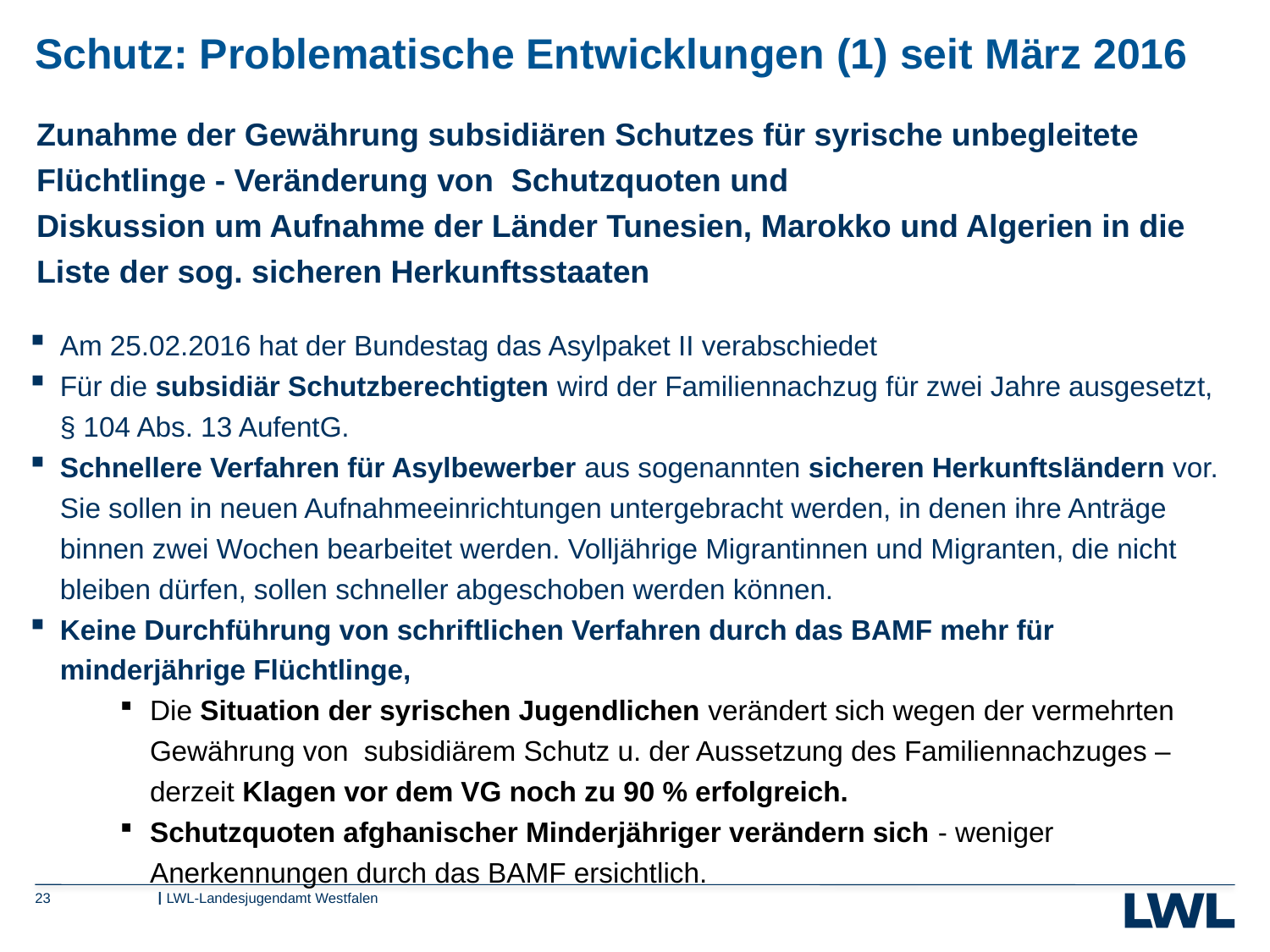

# Schutz: Problematische Entwicklungen (1) seit März 2016
Zunahme der Gewährung subsidiären Schutzes für syrische unbegleitete Flüchtlinge - Veränderung von  Schutzquoten und
Diskussion um Aufnahme der Länder Tunesien, Marokko und Algerien in die Liste der sog. sicheren Herkunftsstaaten
Am 25.02.2016 hat der Bundestag das Asylpaket II verabschiedet
Für die subsidiär Schutzberechtigten wird der Familiennachzug für zwei Jahre ausgesetzt, § 104 Abs. 13 AufentG.
Schnellere Verfahren für Asylbewerber aus sogenannten sicheren Herkunftsländern vor. Sie sollen in neuen Aufnahmeeinrichtungen untergebracht werden, in denen ihre Anträge binnen zwei Wochen bearbeitet werden. Volljährige Migrantinnen und Migranten, die nicht bleiben dürfen, sollen schneller abgeschoben werden können.
Keine Durchführung von schriftlichen Verfahren durch das BAMF mehr für minderjährige Flüchtlinge,
Die Situation der syrischen Jugendlichen verändert sich wegen der vermehrten Gewährung von  subsidiärem Schutz u. der Aussetzung des Familiennachzuges – derzeit Klagen vor dem VG noch zu 90 % erfolgreich.
Schutzquoten afghanischer Minderjähriger verändern sich - weniger Anerkennungen durch das BAMF ersichtlich.
23
LWL-Landesjugendamt Westfalen